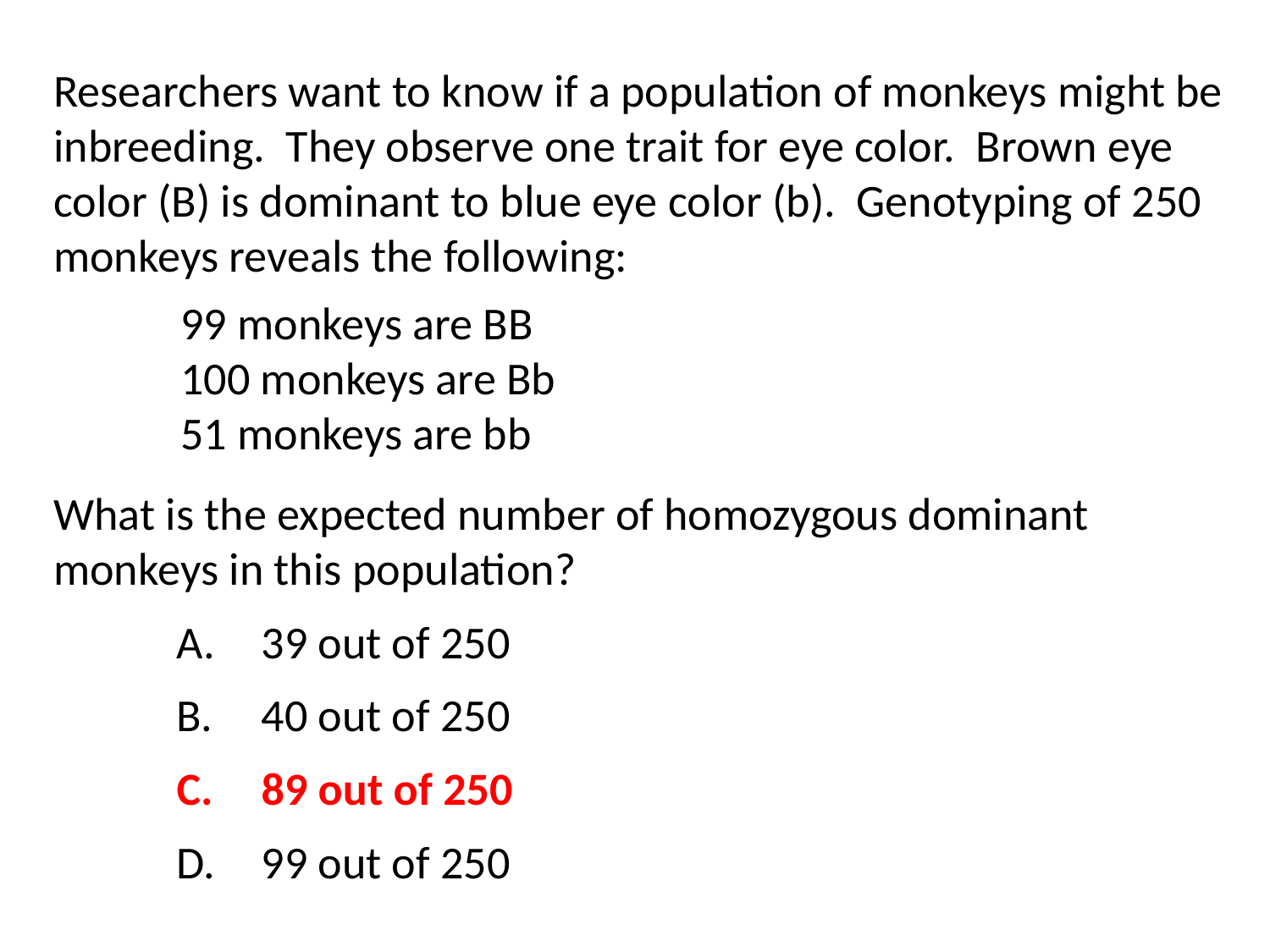

Researchers want to know if a population of monkeys might be inbreeding.  They observe one trait for eye color.  Brown eye color (B) is dominant to blue eye color (b).  Genotyping of 250 monkeys reveals the following:
	99 monkeys are BB
	100 monkeys are Bb
	51 monkeys are bb
What is the expected number of homozygous dominant monkeys in this population?

39 out of 250
40 out of 250
89 out of 250
99 out of 250